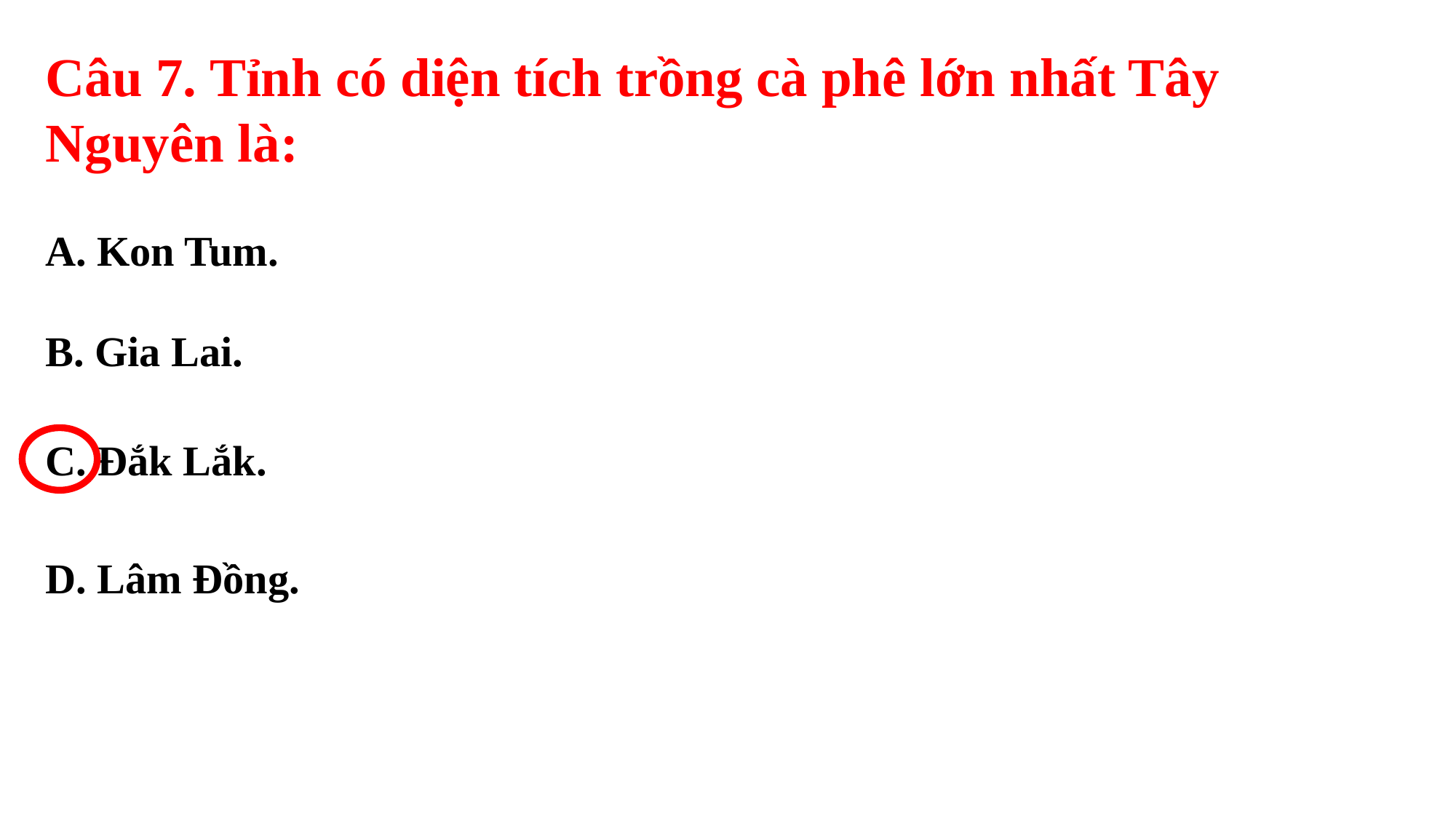

Câu 7. Tỉnh có diện tích trồng cà phê lớn nhất Tây Nguyên là:
A. Kon Tum.
B. Gia Lai.

C. Đắk Lắk.
D. Lâm Đồng.